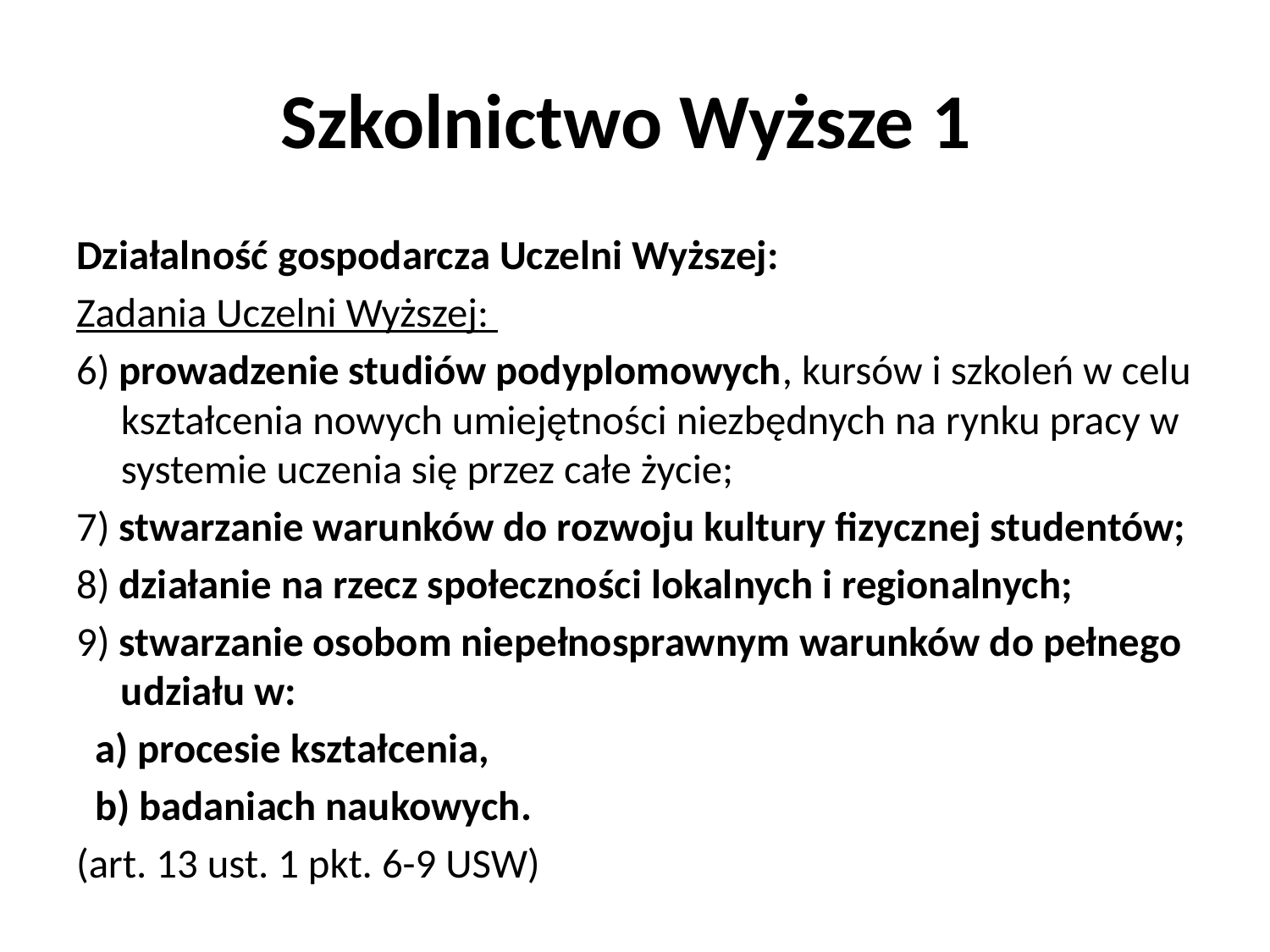

# Szkolnictwo Wyższe 1
Działalność gospodarcza Uczelni Wyższej:
Zadania Uczelni Wyższej:
6) prowadzenie studiów podyplomowych, kursów i szkoleń w celu kształcenia nowych umiejętności niezbędnych na rynku pracy w systemie uczenia się przez całe życie;
7) stwarzanie warunków do rozwoju kultury fizycznej studentów;
8) działanie na rzecz społeczności lokalnych i regionalnych;
9) stwarzanie osobom niepełnosprawnym warunków do pełnego udziału w:
  a) procesie kształcenia,
  b) badaniach naukowych.
(art. 13 ust. 1 pkt. 6-9 USW)